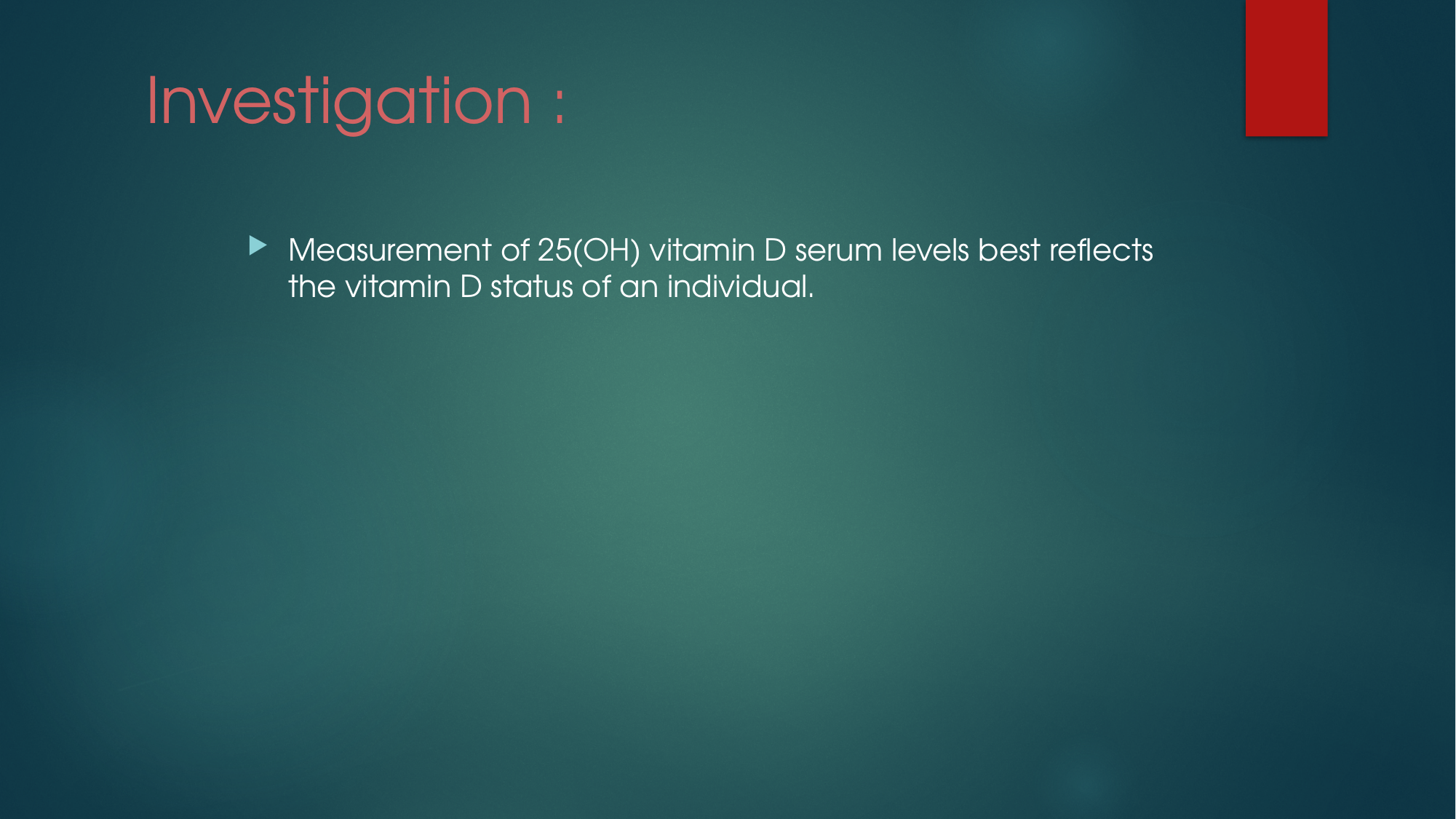

# Investigation :
Measurement of 25(OH) vitamin D serum levels best reflects the vitamin D status of an individual.